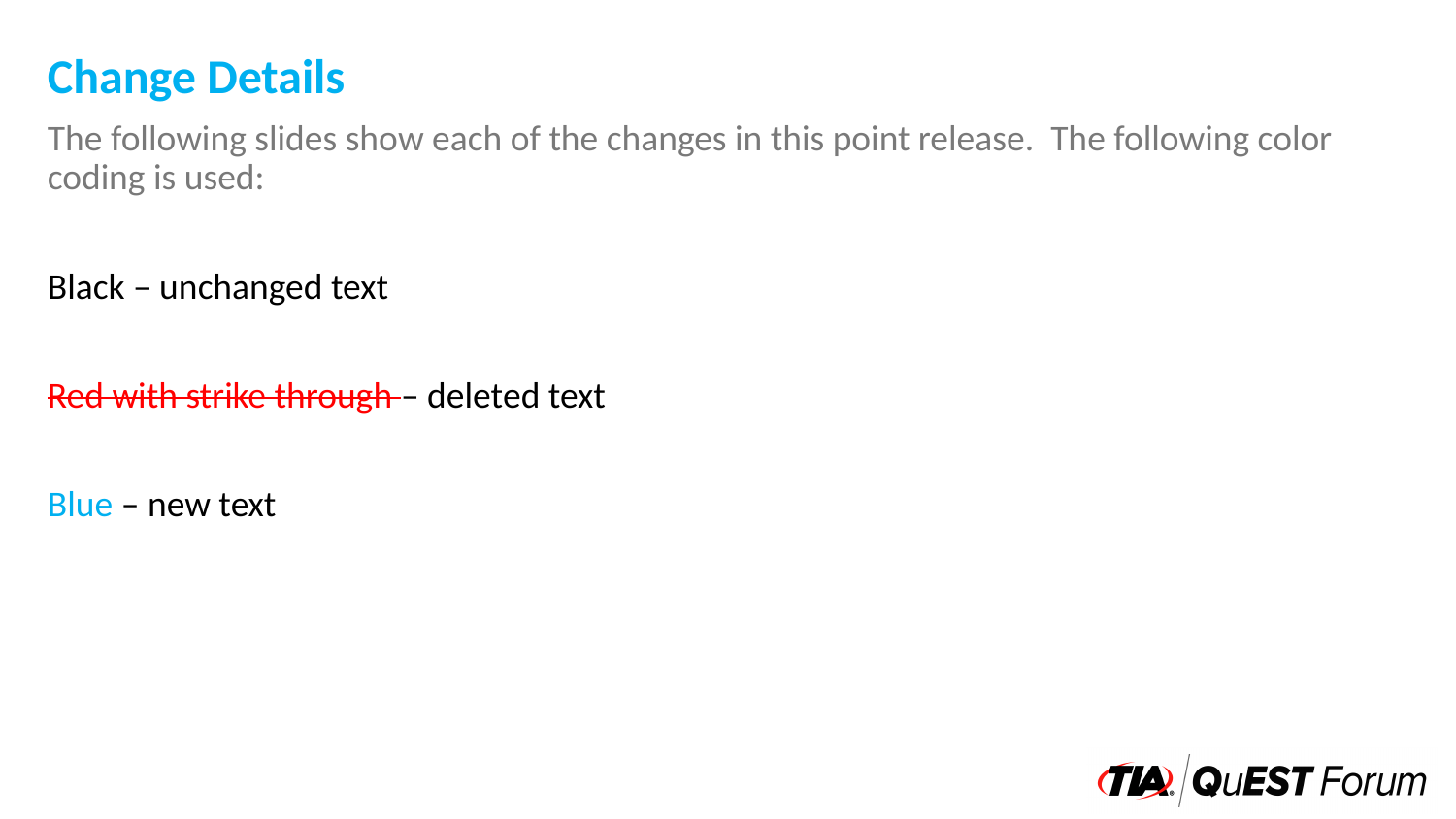

Change Details
The following slides show each of the changes in this point release.  The following color coding is used:

Black – unchanged text

Red with strike through – deleted text

Blue – new text